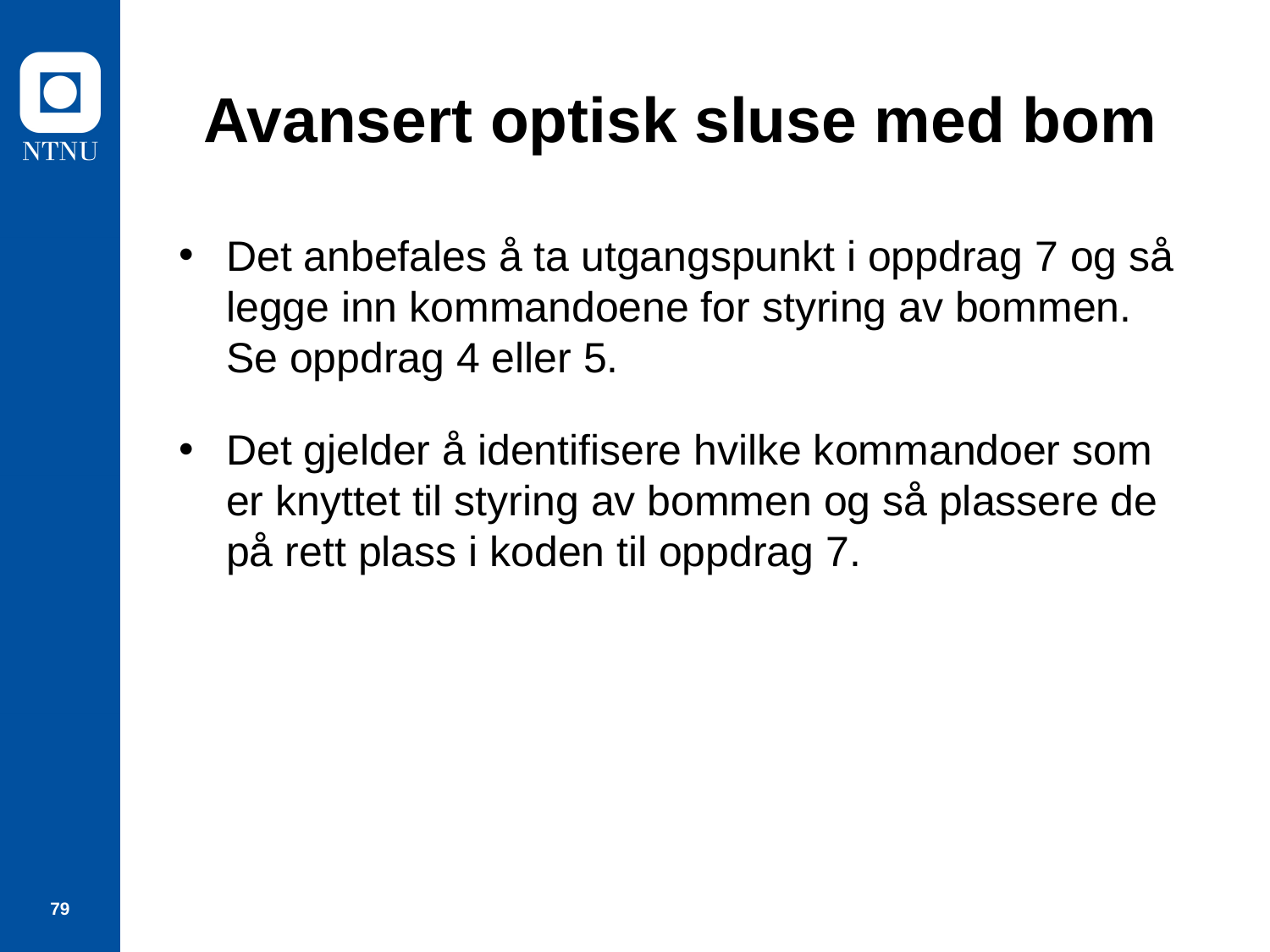

# Avansert optisk sluse med bom
Det anbefales å ta utgangspunkt i oppdrag 7 og så legge inn kommandoene for styring av bommen. Se oppdrag 4 eller 5.
Det gjelder å identifisere hvilke kommandoer som er knyttet til styring av bommen og så plassere de på rett plass i koden til oppdrag 7.